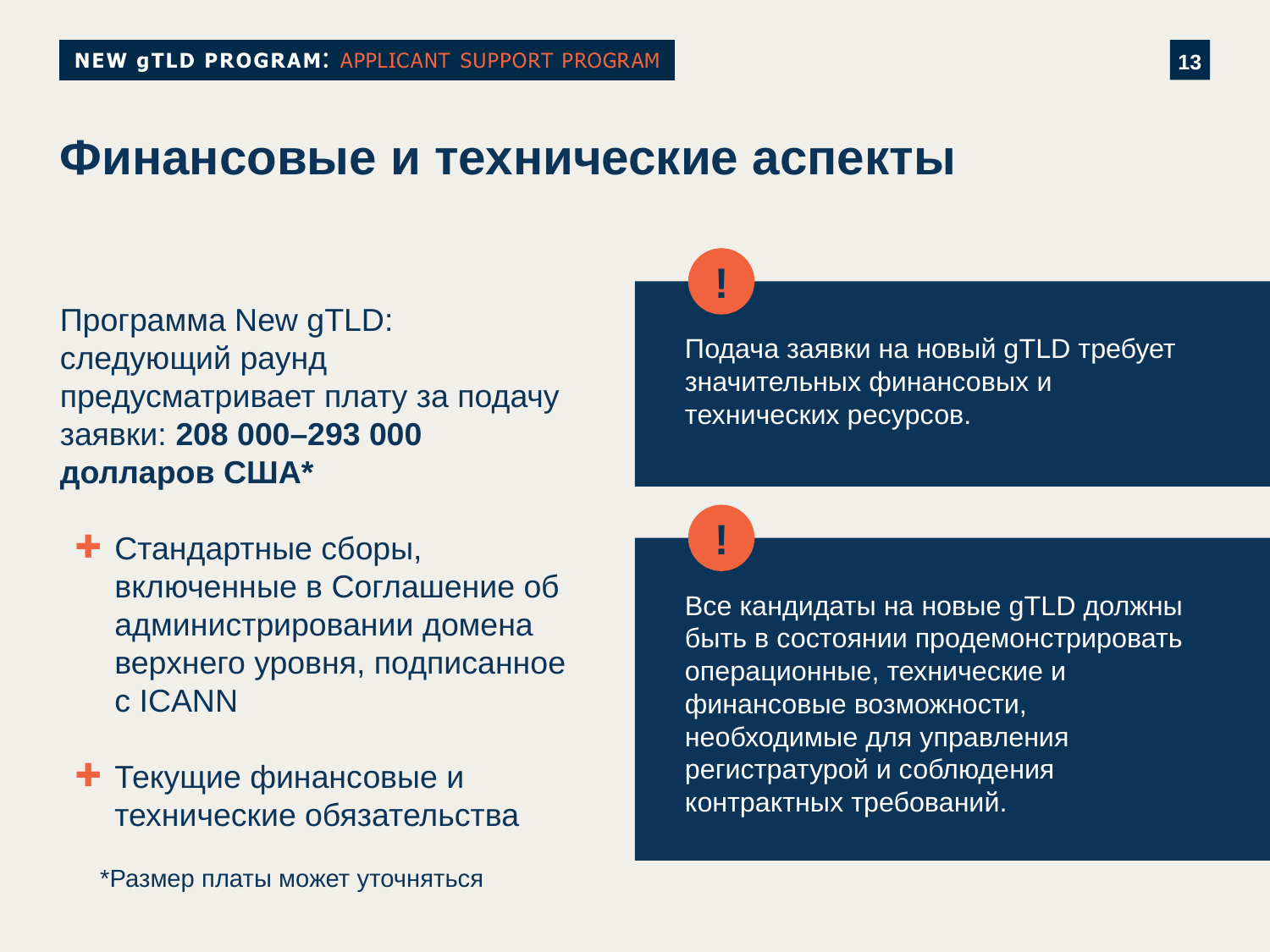

# Финансовые и технические аспекты
!
Подача заявки на новый gTLD требует значительных финансовых и технических ресурсов.
Программа New gTLD: следующий раунд предусматривает плату за подачу заявки: 208 000–293 000 долларов США*

Стандартные сборы, включенные в Соглашение об администрировании домена верхнего уровня, подписанное с ICANN

Текущие финансовые и технические обязательства
!
Все кандидаты на новые gTLD должны быть в состоянии продемонстрировать операционные, технические и финансовые возможности, необходимые для управления регистратурой и соблюдения контрактных требований.
*Размер платы может уточняться